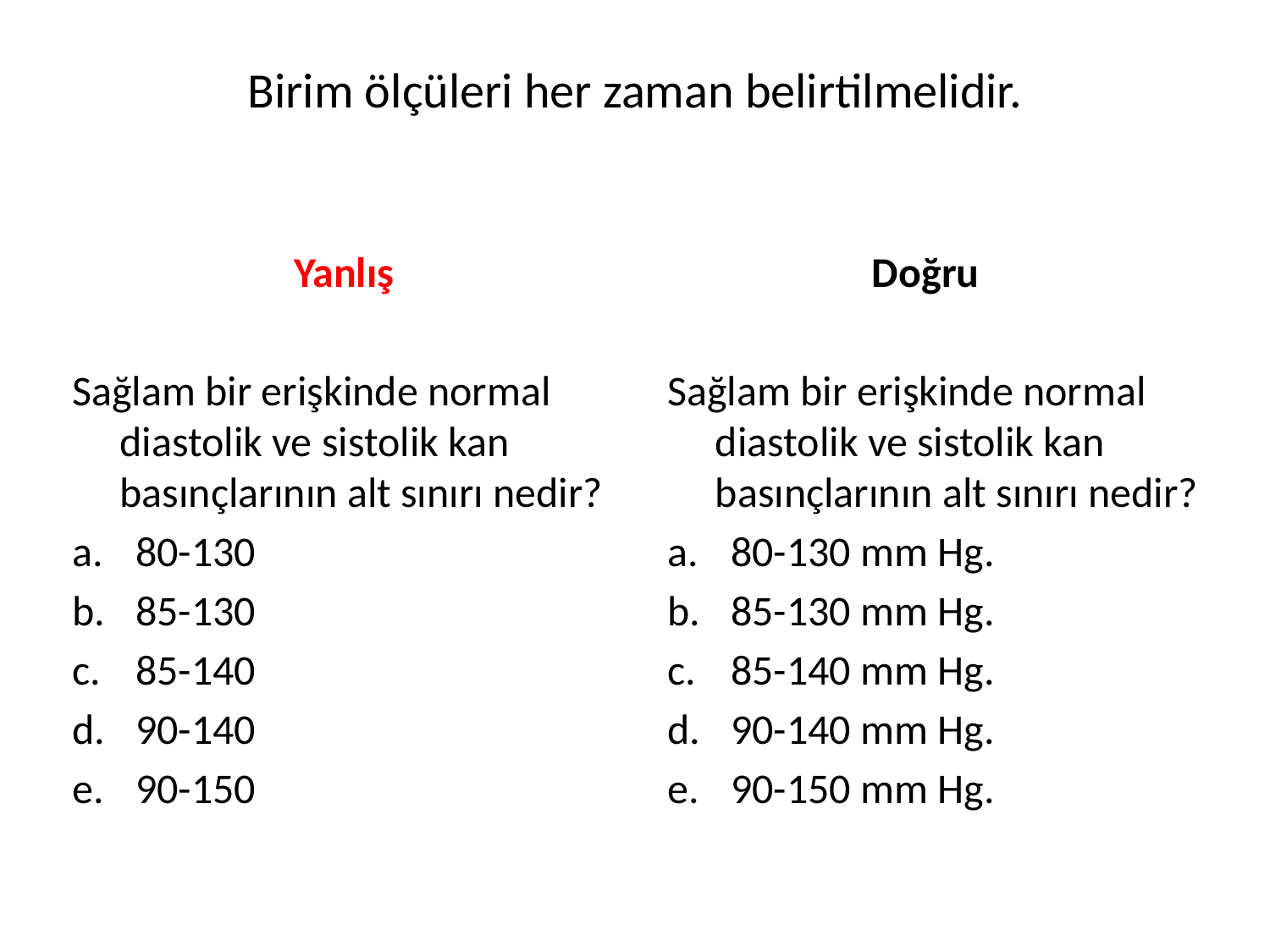

# Birim ölçüleri her zaman belirtilmelidir.
Yanlış
Doğru
Sağlam bir erişkinde normal diastolik ve sistolik kan basınçlarının alt sınırı nedir?
80-130
85-130
85-140
90-140
90-150
Sağlam bir erişkinde normal diastolik ve sistolik kan basınçlarının alt sınırı nedir?
80-130 mm Hg.
85-130 mm Hg.
85-140 mm Hg.
90-140 mm Hg.
90-150 mm Hg.